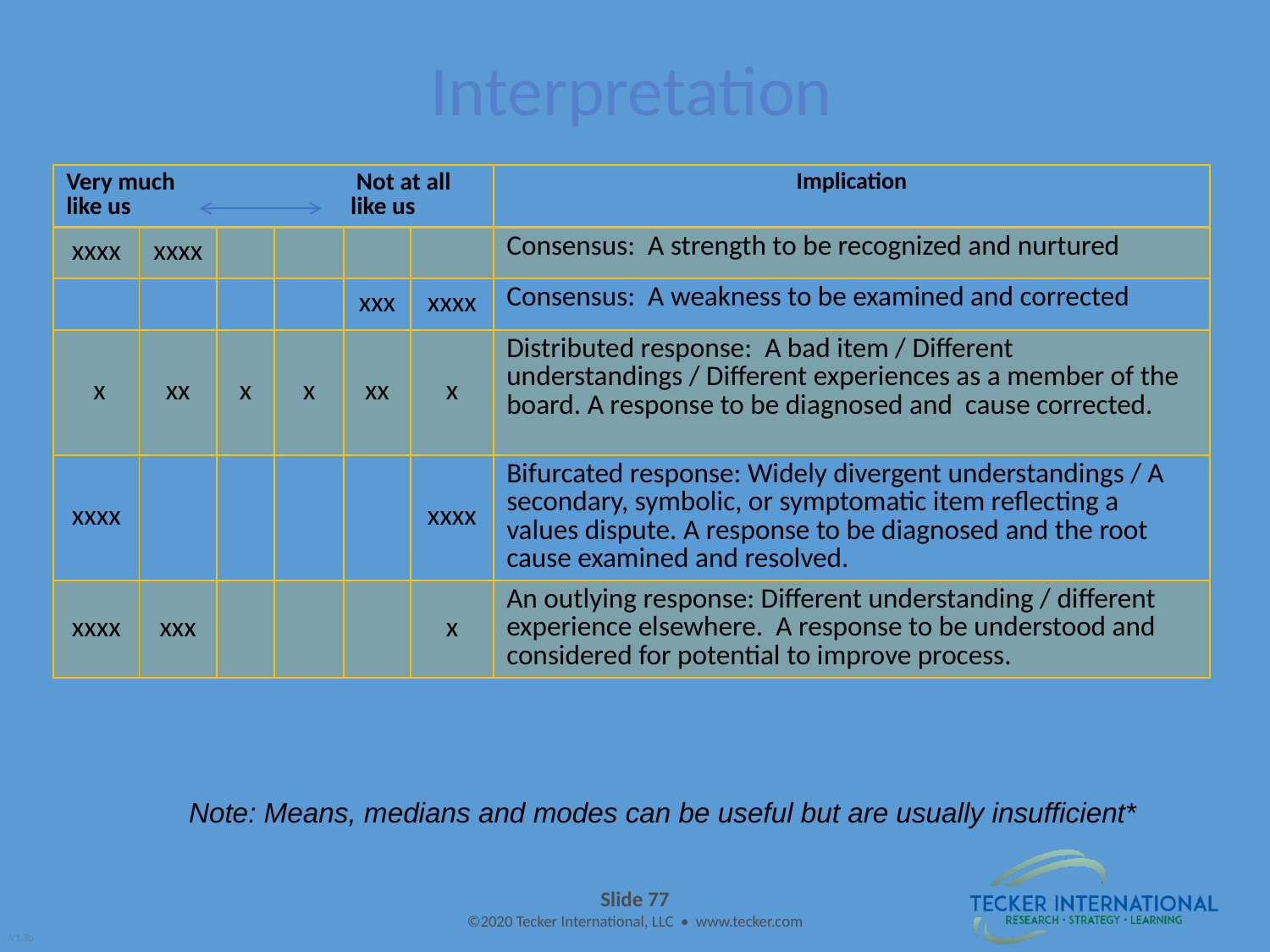

Interpretation
| Very much Not at all like us like us |  |  |  |  |  | Implication |
| --- | --- | --- | --- | --- | --- | --- |
| xxxx | xxxx |  |  |  |  | Consensus: A strength to be recognized and nurtured |
|  |  |  |  | xxx | xxxx | Consensus: A weakness to be examined and corrected |
| x | xx | x | x | xx | x | Distributed response: A bad item / Different understandings / Different experiences as a member of the board. A response to be diagnosed and cause corrected. |
| xxxx |  |  |  |  | xxxx | Bifurcated response: Widely divergent understandings / A secondary, symbolic, or symptomatic item reflecting a values dispute. A response to be diagnosed and the root cause examined and resolved. |
| xxxx | xxx |  |  |  | x | An outlying response: Different understanding / different experience elsewhere. A response to be understood and considered for potential to improve process. |
Note: Means, medians and modes can be useful but are usually insufficient*